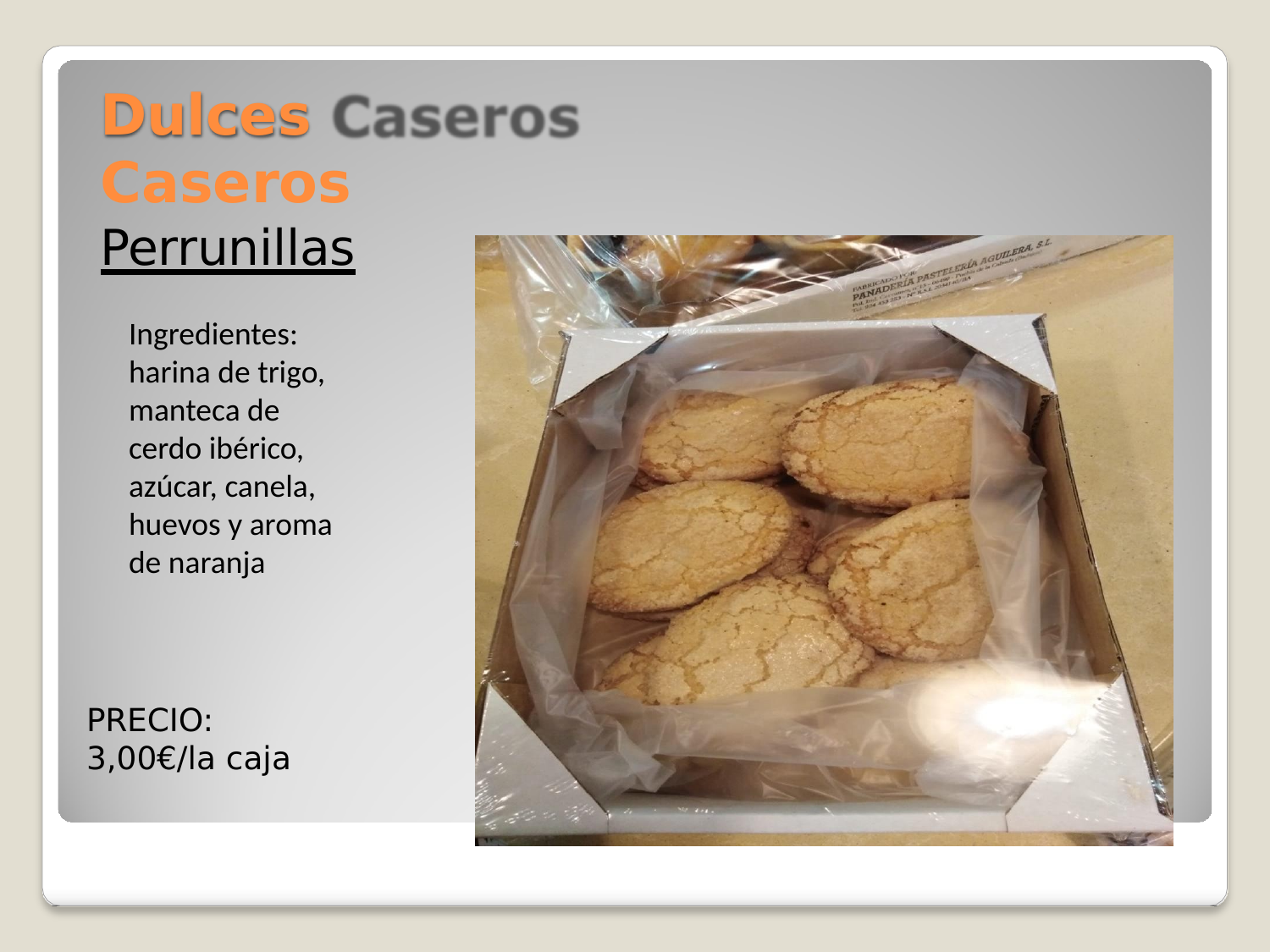

# Dulces Caseros

.

Perrunillas

Ingredientes: harina de trigo, manteca de cerdo ibérico, azúcar, canela, huevos y aroma de naranja
PRECIO: 3,00€/la caja